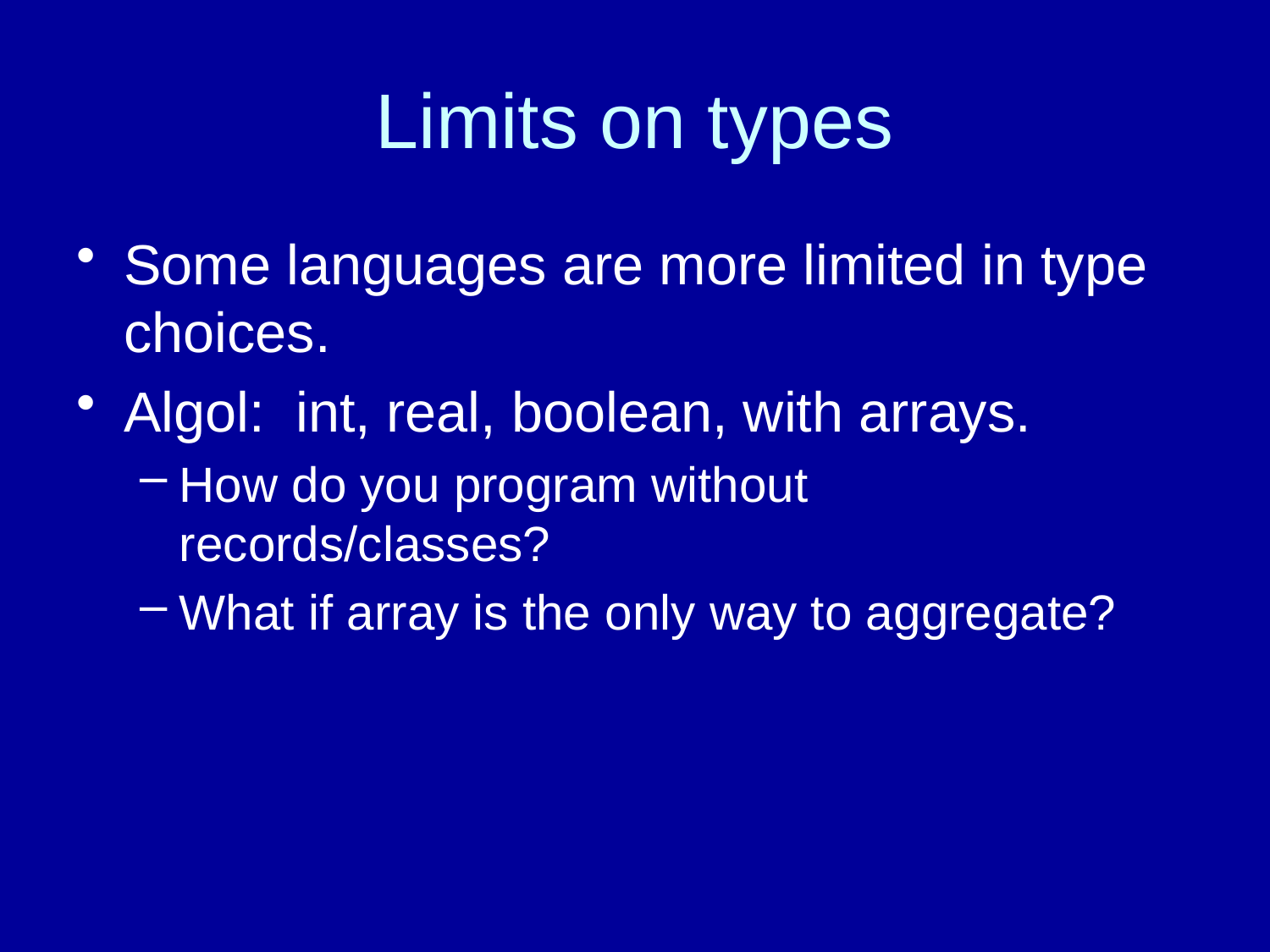

# Limits on types
Some languages are more limited in type choices.
Algol:  int, real, boolean, with arrays.
How do you program without records/classes?
What if array is the only way to aggregate?